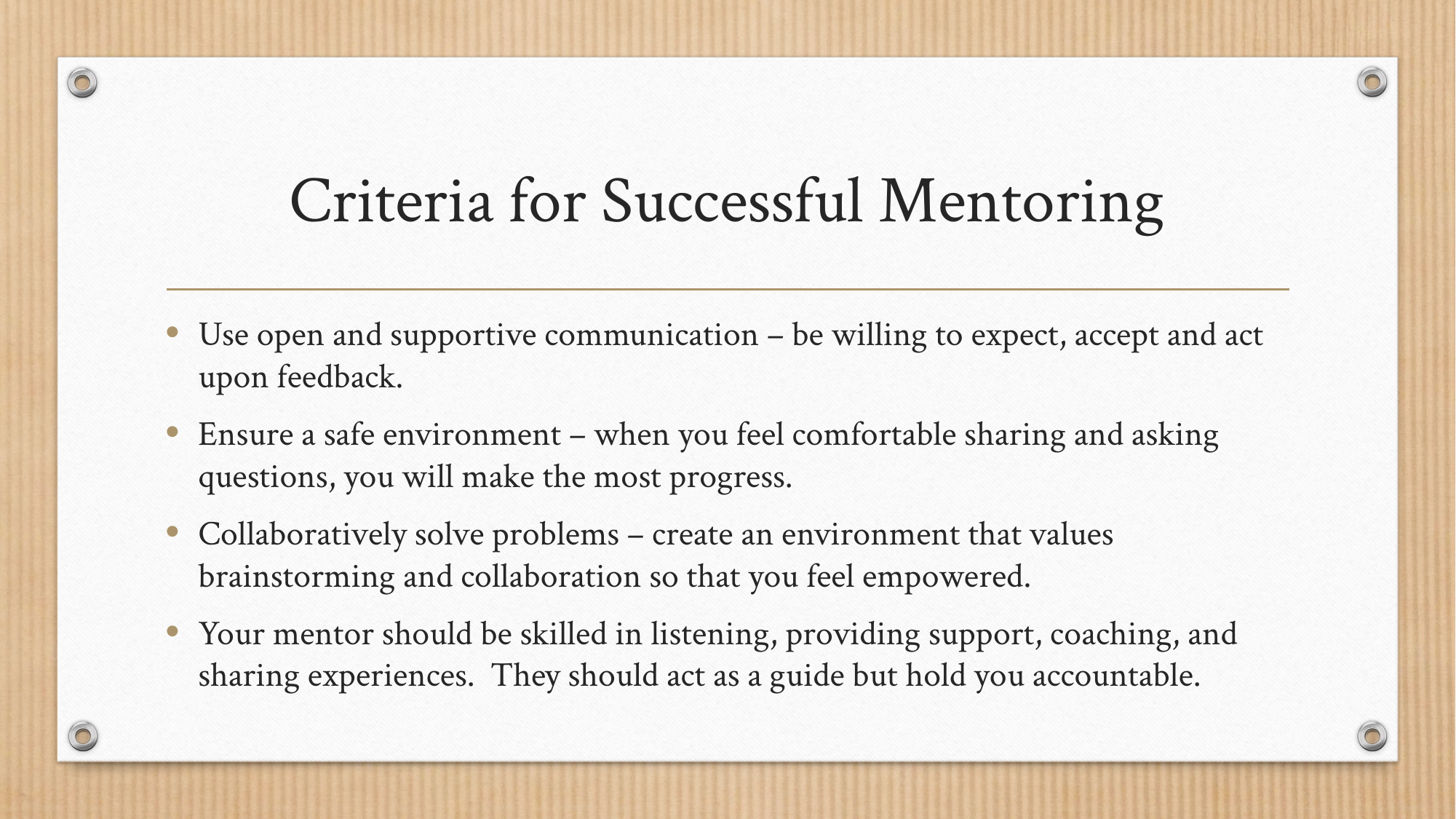

# Criteria for Successful Mentoring
Use open and supportive communication – be willing to expect, accept and act upon feedback.
Ensure a safe environment – when you feel comfortable sharing and asking questions, you will make the most progress.
Collaboratively solve problems – create an environment that values brainstorming and collaboration so that you feel empowered.
Your mentor should be skilled in listening, providing support, coaching, and sharing experiences.  They should act as a guide but hold you accountable.